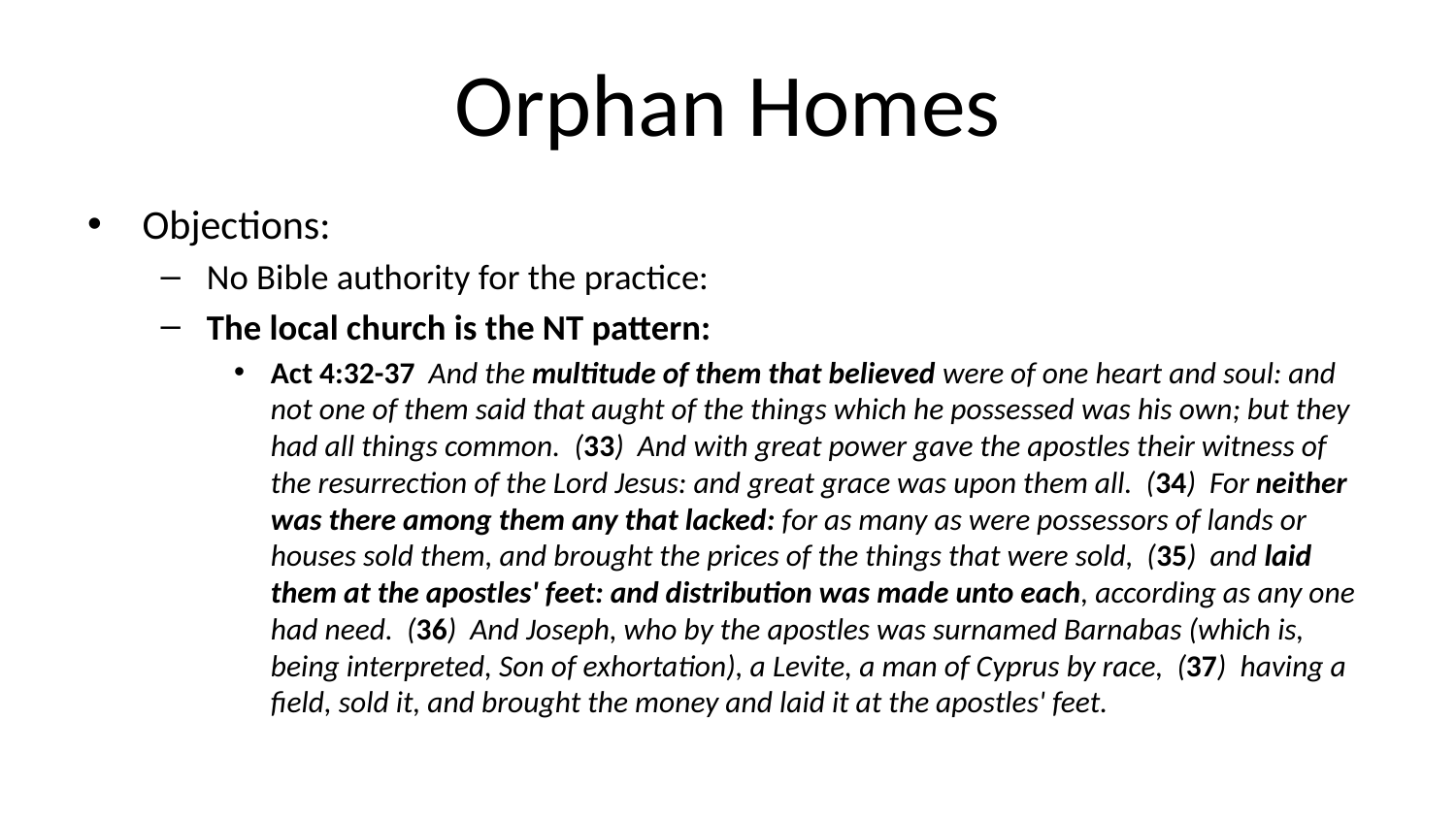

# Orphan Homes
Objections:
No Bible authority for the practice:
The local church is the NT pattern:
Act 4:32-37  And the multitude of them that believed were of one heart and soul: and not one of them said that aught of the things which he possessed was his own; but they had all things common.  (33)  And with great power gave the apostles their witness of the resurrection of the Lord Jesus: and great grace was upon them all.  (34)  For neither was there among them any that lacked: for as many as were possessors of lands or houses sold them, and brought the prices of the things that were sold,  (35)  and laid them at the apostles' feet: and distribution was made unto each, according as any one had need.  (36)  And Joseph, who by the apostles was surnamed Barnabas (which is, being interpreted, Son of exhortation), a Levite, a man of Cyprus by race,  (37)  having a field, sold it, and brought the money and laid it at the apostles' feet.